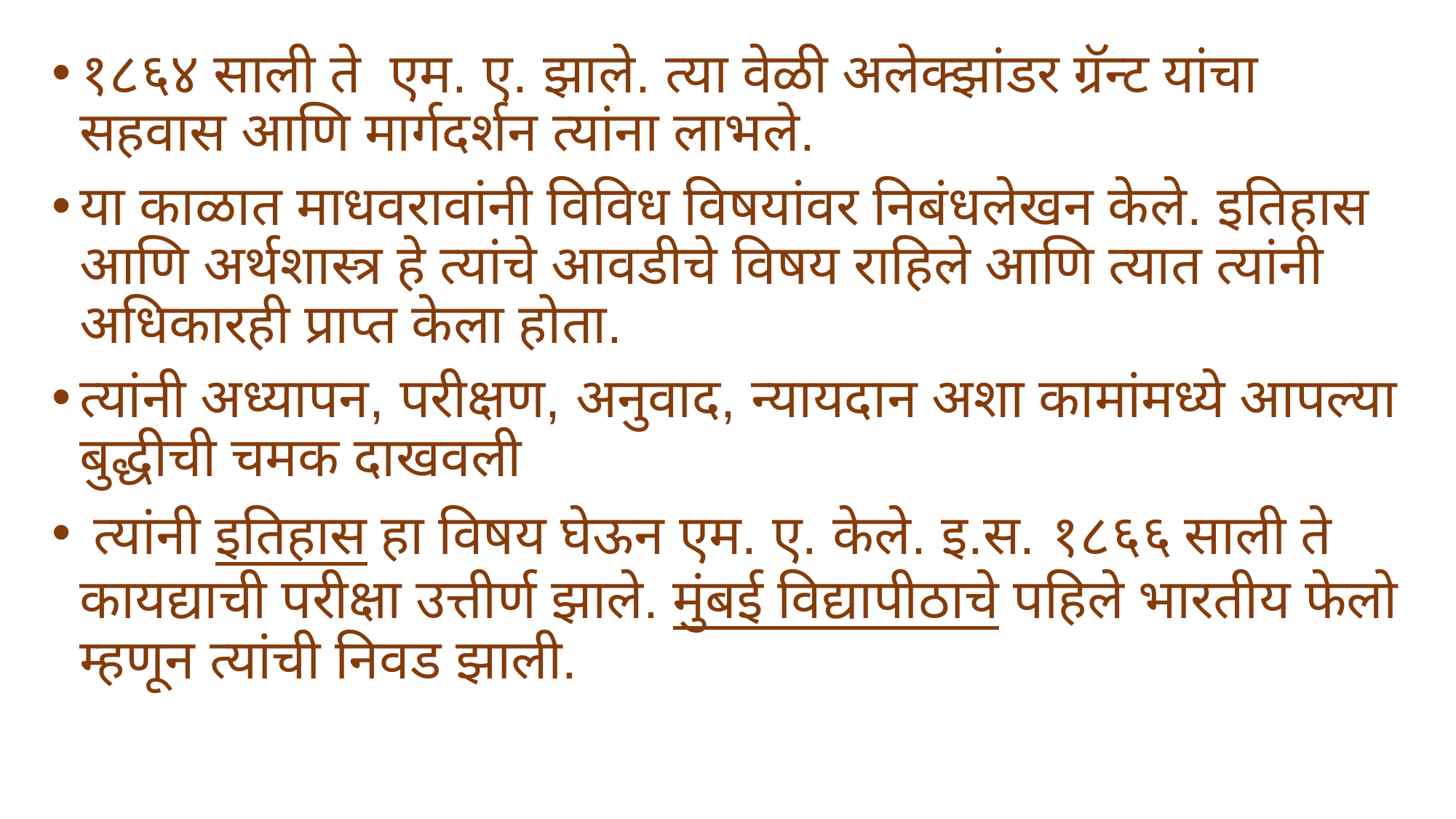

१८६४ साली ते  एम. ए. झाले. त्या वेळी अलेक्झांडर ग्रॅन्ट यांचा सहवास आणि मार्गदर्शन त्यांना लाभले.
या काळात माधवरावांनी विविध विषयांवर निबंधलेखन केले. इतिहास आणि अर्थशास्त्र हे त्यांचे आवडीचे विषय राहिले आणि त्यात त्यांनी अधिकारही प्राप्त केला होता.
त्यांनी अध्यापन, परीक्षण, अनुवाद, न्यायदान अशा कामांमध्ये आपल्या बुद्धीची चमक दाखवली
 त्यांनी इतिहास हा विषय घेऊन एम. ए. केले. इ.स. १८६६ साली ते कायद्याची परीक्षा उत्तीर्ण झाले. मुंबई विद्यापीठाचे पहिले भारतीय फेलो म्हणून त्यांची निवड झाली.